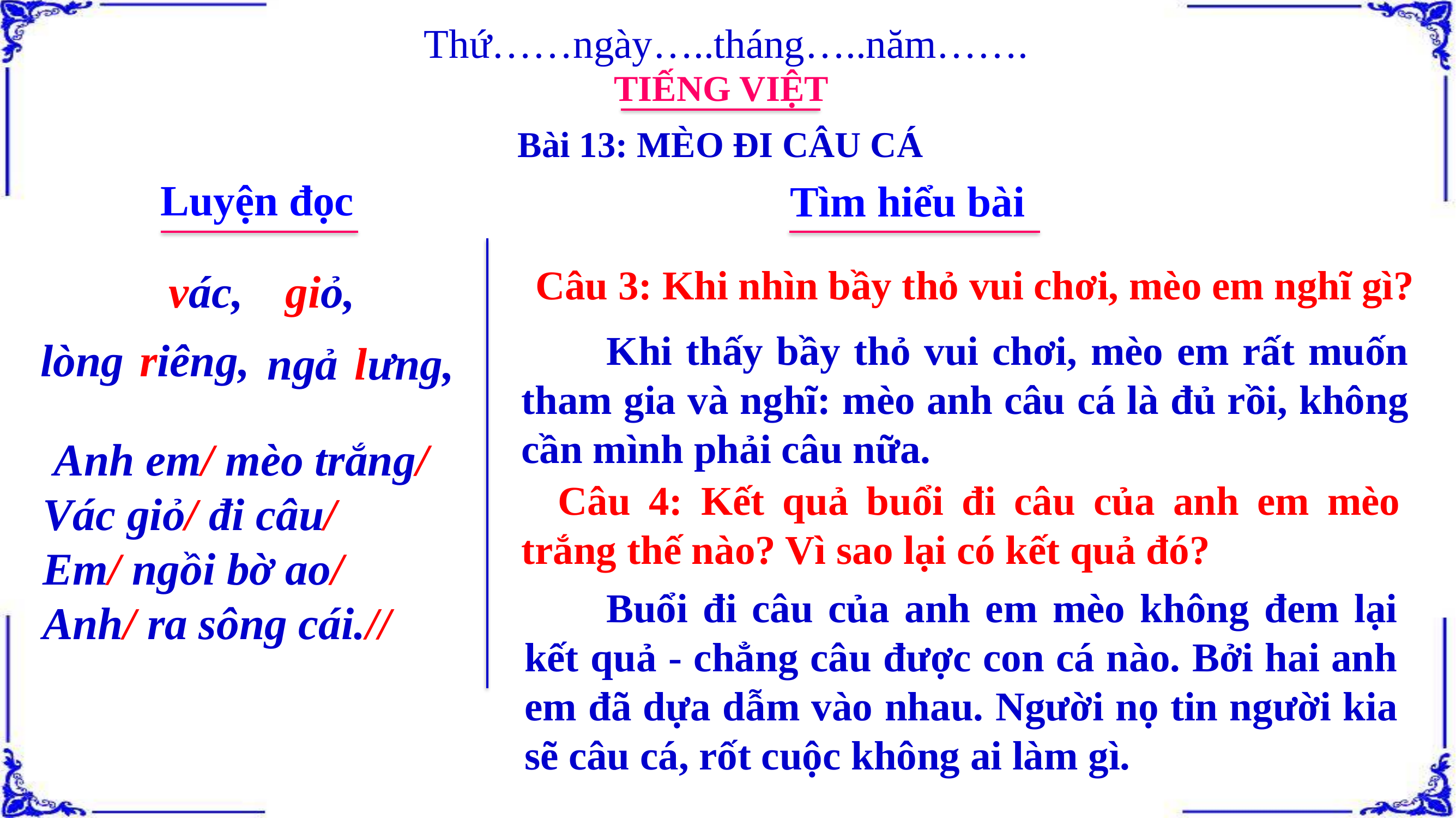

Thứ……ngày…..tháng…..năm…….
TIẾNG VIỆT
Bài 13: MÈO ĐI CÂU CÁ
Luyện đọc
Tìm hiểu bài
Câu 3: Khi nhìn bầy thỏ vui chơi, mèo em nghĩ gì?
giỏ,
vác,
 	Khi thấy bầy thỏ vui chơi, mèo em rất muốn tham gia và nghĩ: mèo anh câu cá là đủ rồi, không cần mình phải câu nữa.
lòng riêng,
ngả lưng,
 Anh em/ mèo trắng/
Vác giỏ/ đi câu/
Em/ ngồi bờ ao/
Anh/ ra sông cái.//
  Câu 4: Kết quả buổi đi câu của anh em mèo trắng thế nào? Vì sao lại có kết quả đó?
	Buổi đi câu của anh em mèo không đem lại kết quả - chẳng câu được con cá nào. Bởi hai anh em đã dựa dẫm vào nhau. Người nọ tin người kia sẽ câu cá, rốt cuộc không ai làm gì.